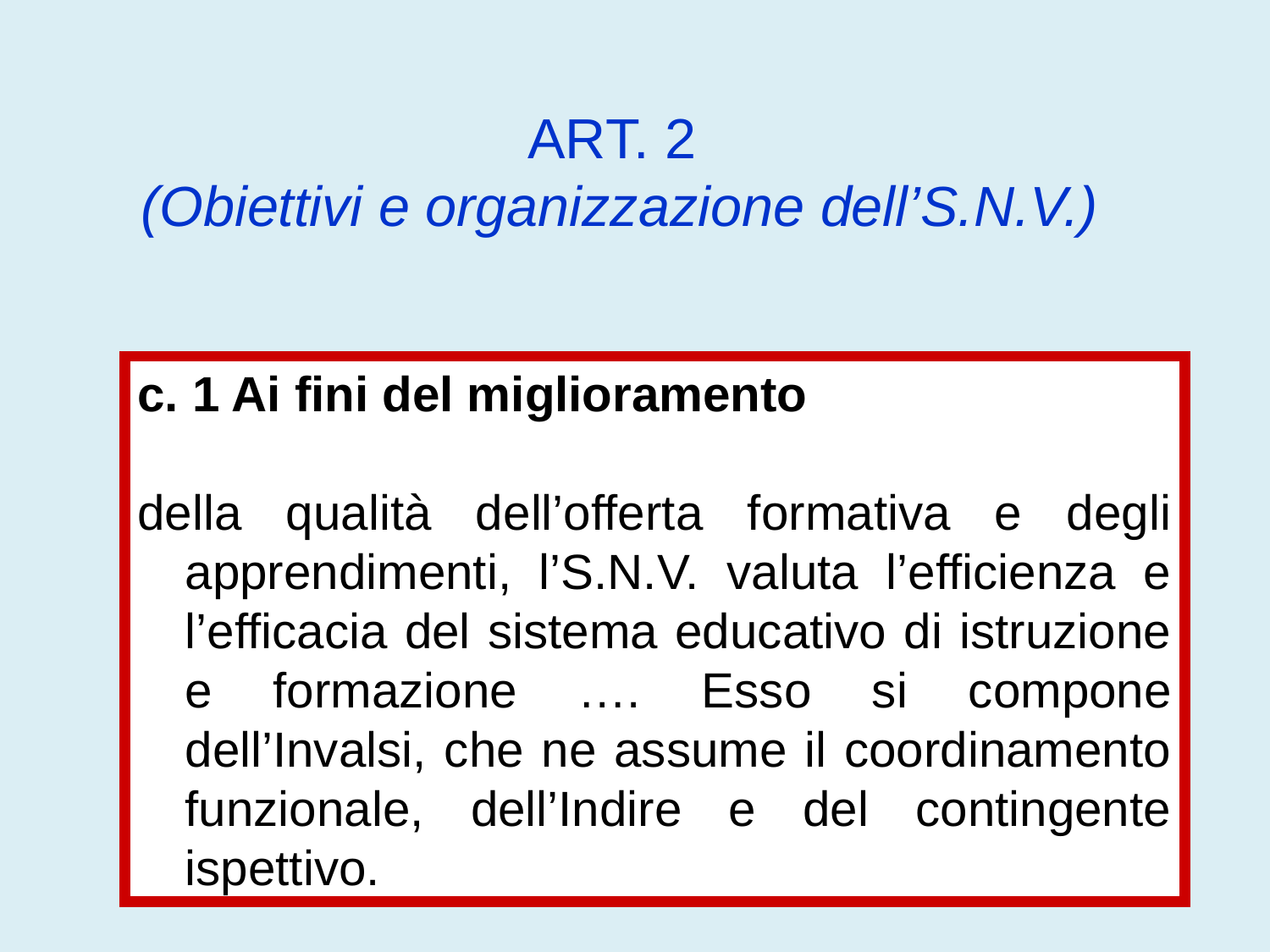

ART. 2
(Obiettivi e organizzazione dell’S.N.V.)

c. 1 Ai fini del miglioramento

della qualità dell’offerta formativa e degli apprendimenti, l’S.N.V. valuta l’efficienza e l’efficacia del sistema educativo di istruzione e formazione …. Esso si compone dell’Invalsi, che ne assume il coordinamento funzionale, dell’Indire e del contingente ispettivo.